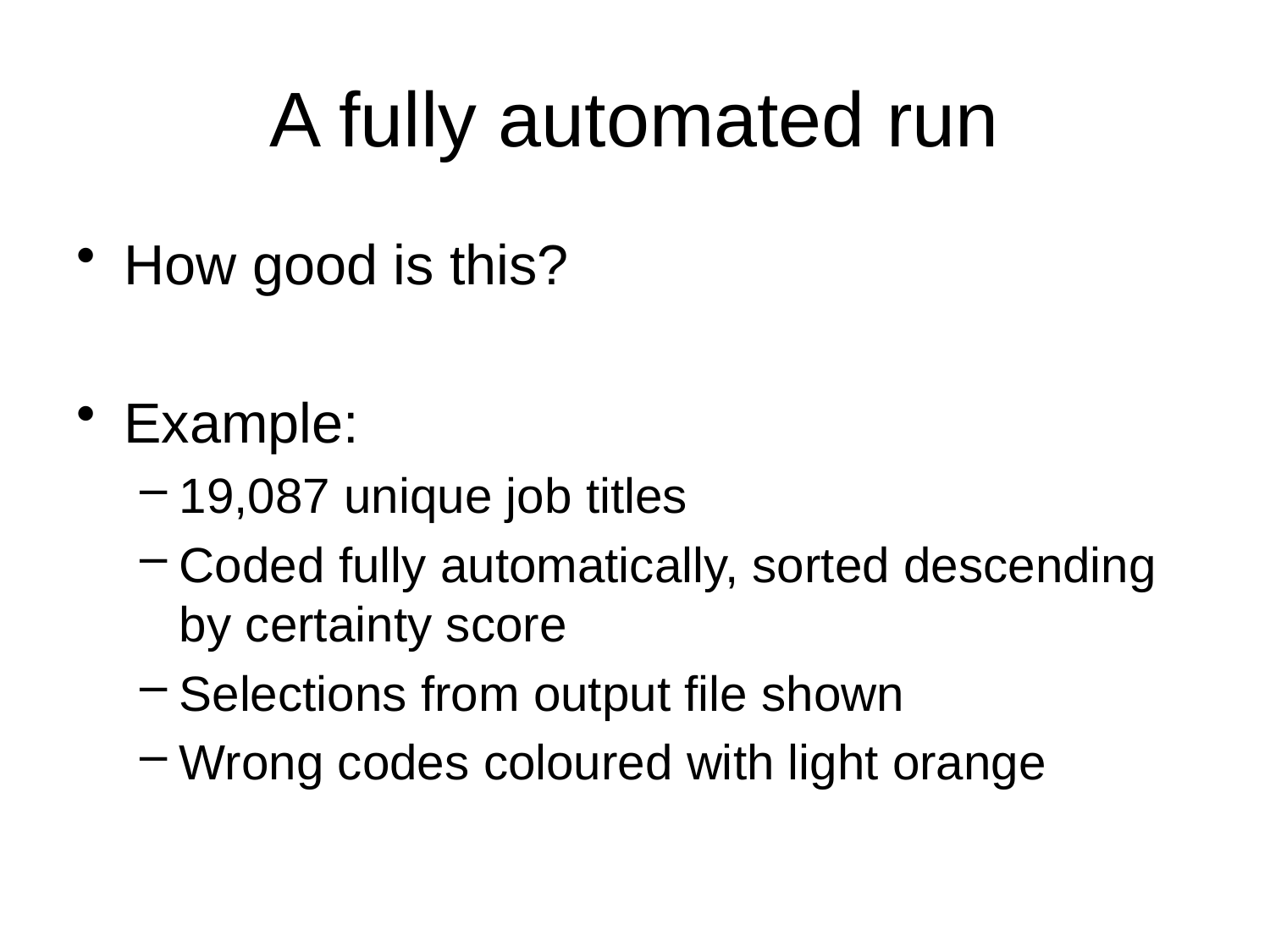

# A fully automated run
How good is this?

Example:
19,087 unique job titles
Coded fully automatically, sorted descending by certainty score
Selections from output file shown
Wrong codes coloured with light orange